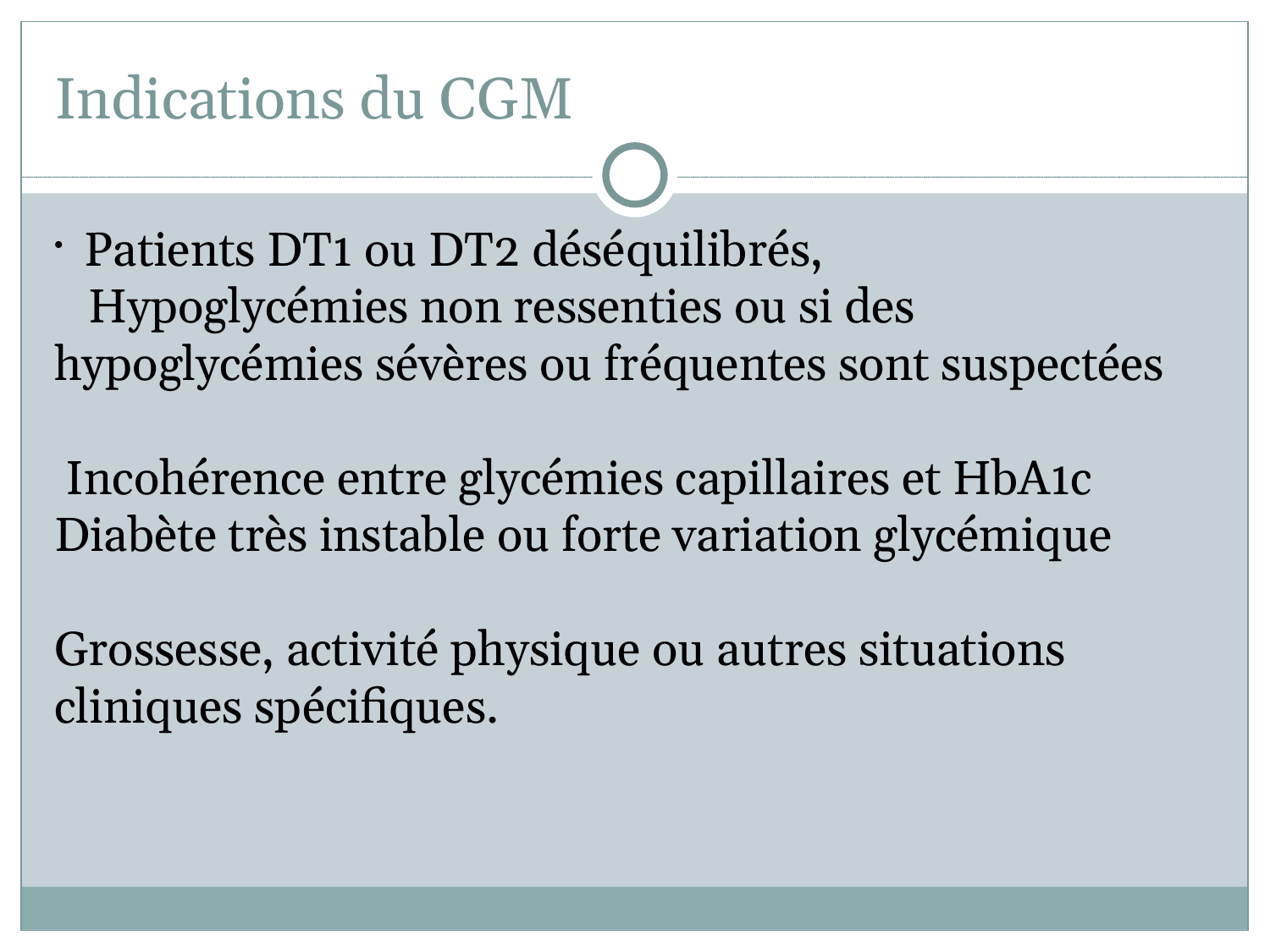

Indications du CGM
Patients DT1 ou DT2 déséquilibrés,
   Hypoglycémies non ressenties ou si des hypoglycémies sévères ou fréquentes sont suspectées

 Incohérence entre glycémies capillaires et HbA1c
Diabète très instable ou forte variation glycémique

Grossesse, activité physique ou autres situations cliniques spécifiques.